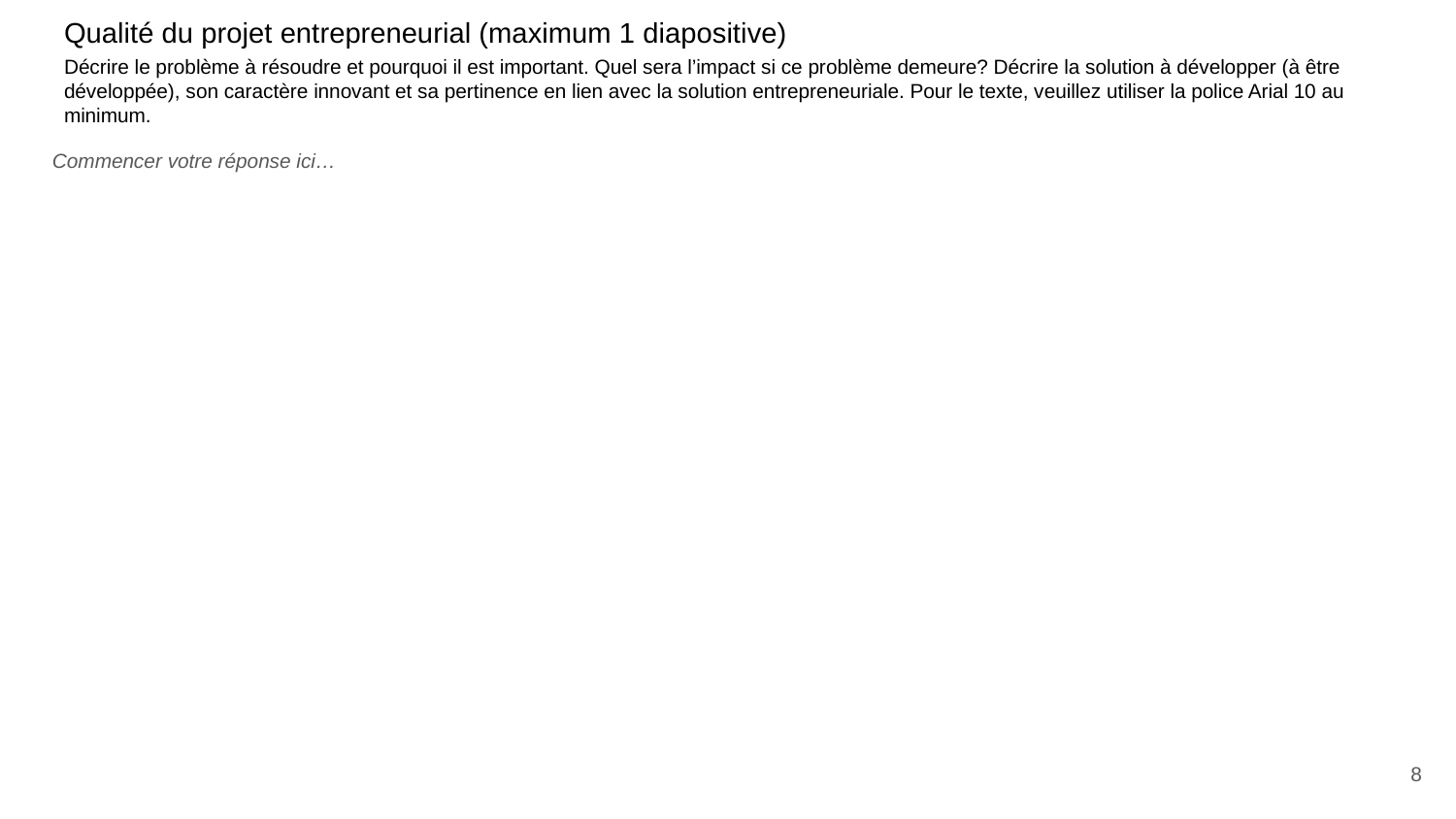

Qualité du projet entrepreneurial (maximum 1 diapositive)
# Décrire le problème à résoudre et pourquoi il est important. Quel sera l’impact si ce problème demeure? Décrire la solution à développer (à être développée), son caractère innovant et sa pertinence en lien avec la solution entrepreneuriale. Pour le texte, veuillez utiliser la police Arial 10 au minimum.
Commencer votre réponse ici…
8